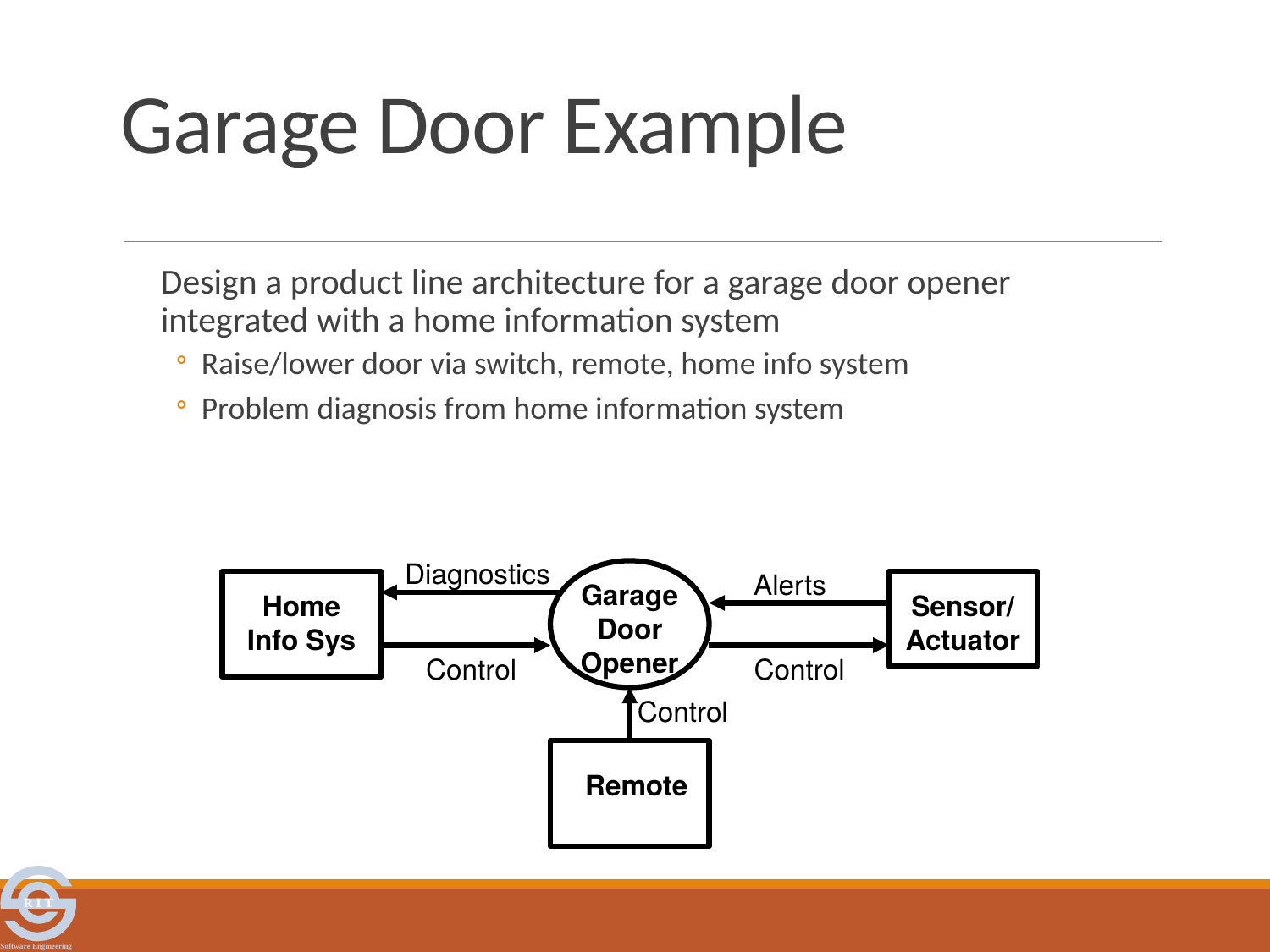

# Garage Door Example
Design a product line architecture for a garage door opener integrated with a home information system
Raise/lower door via switch, remote, home info system
Problem diagnosis from home information system

Diagnostics

Alerts

Garage Door Opener

Home Info Sys
Sensor/
Actuator
Control
Control
Control

Remote